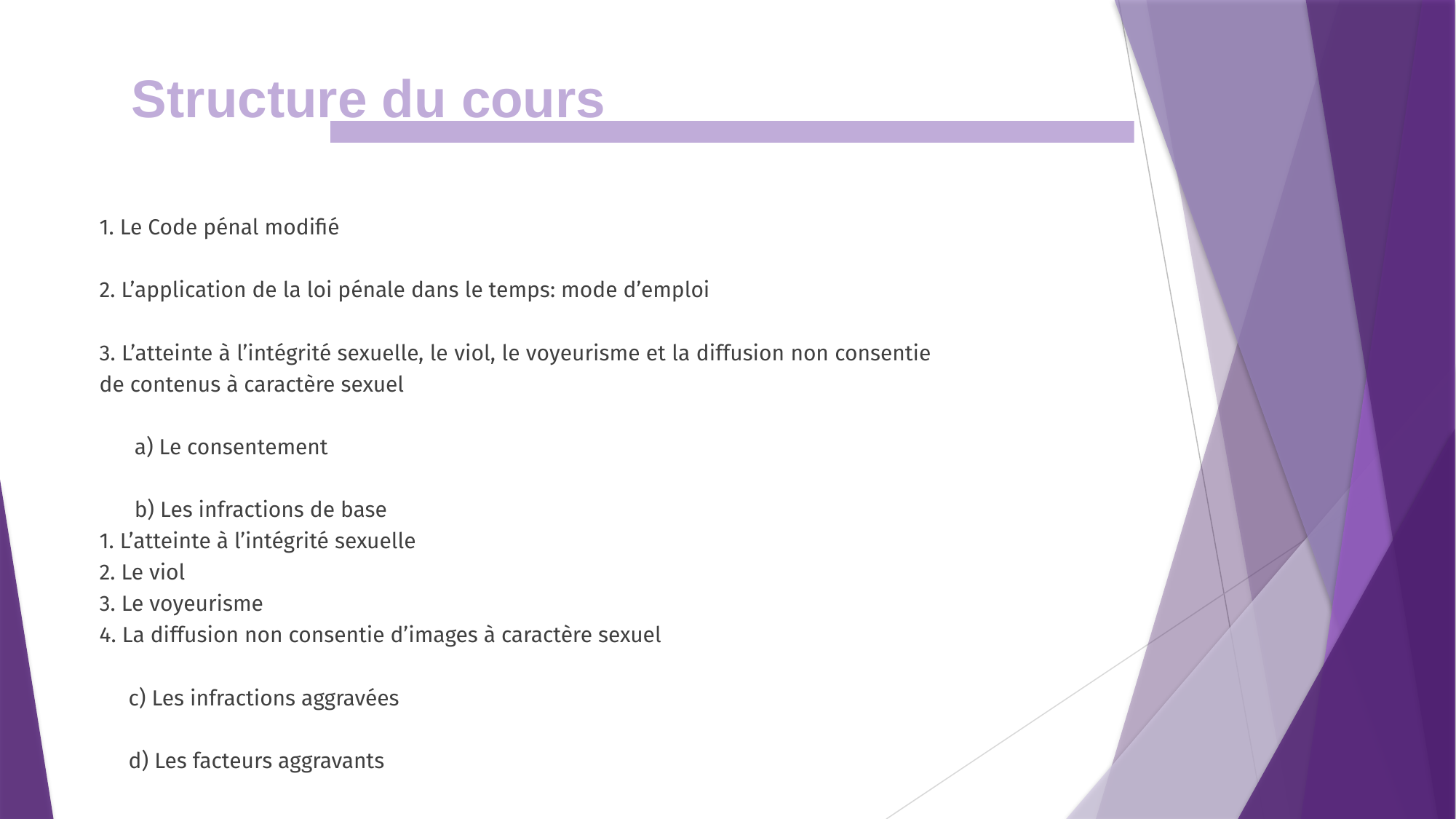

Structure du cours

1. Le Code pénal modifié

2. L’application de la loi pénale dans le temps: mode d’emploi

3. L’atteinte à l’intégrité sexuelle, le viol, le voyeurisme et la diffusion non consentie de contenus à caractère sexuel

      a) Le consentement

      b) Les infractions de base
		1. L’atteinte à l’intégrité sexuelle
		2. Le viol
		3. Le voyeurisme
		4. La diffusion non consentie d’images à caractère sexuel

     c) Les infractions aggravées

     d) Les facteurs aggravants